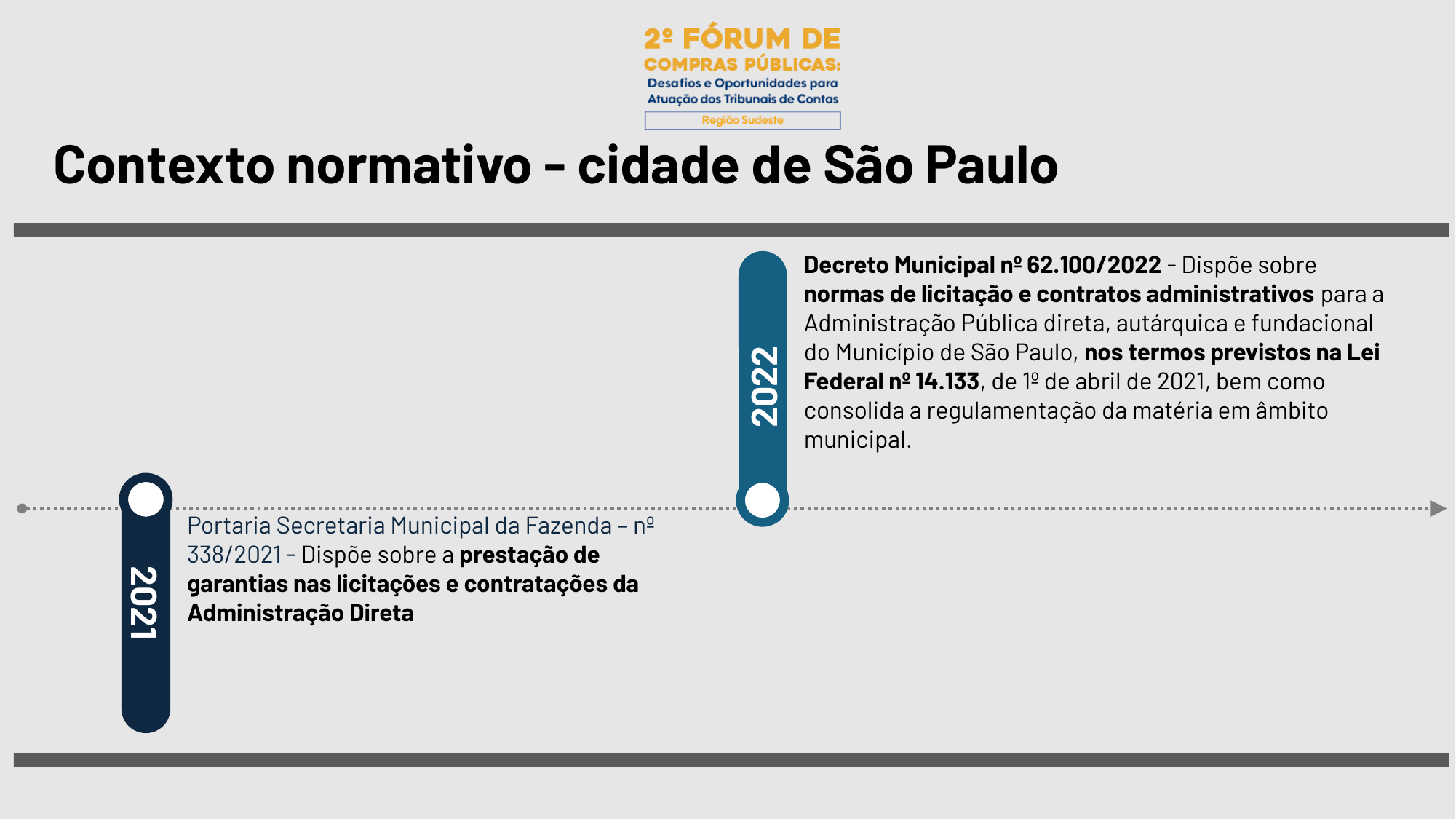

# Contexto normativo - cidade de São Paulo

Decreto Municipal nº 62.100/2022 - Dispõe sobre normas de licitação e contratos administrativos para a Administração Pública direta, autárquica e fundacional do Município de São Paulo, nos termos previstos na Lei Federal nº 14.133, de 1º de abril de 2021, bem como consolida a regulamentação da matéria em âmbito municipal.
2022
2021

Portaria Secretaria Municipal da Fazenda – nº 338/2021 - Dispõe sobre a prestação de garantias nas licitações e contratações da Administração Direta